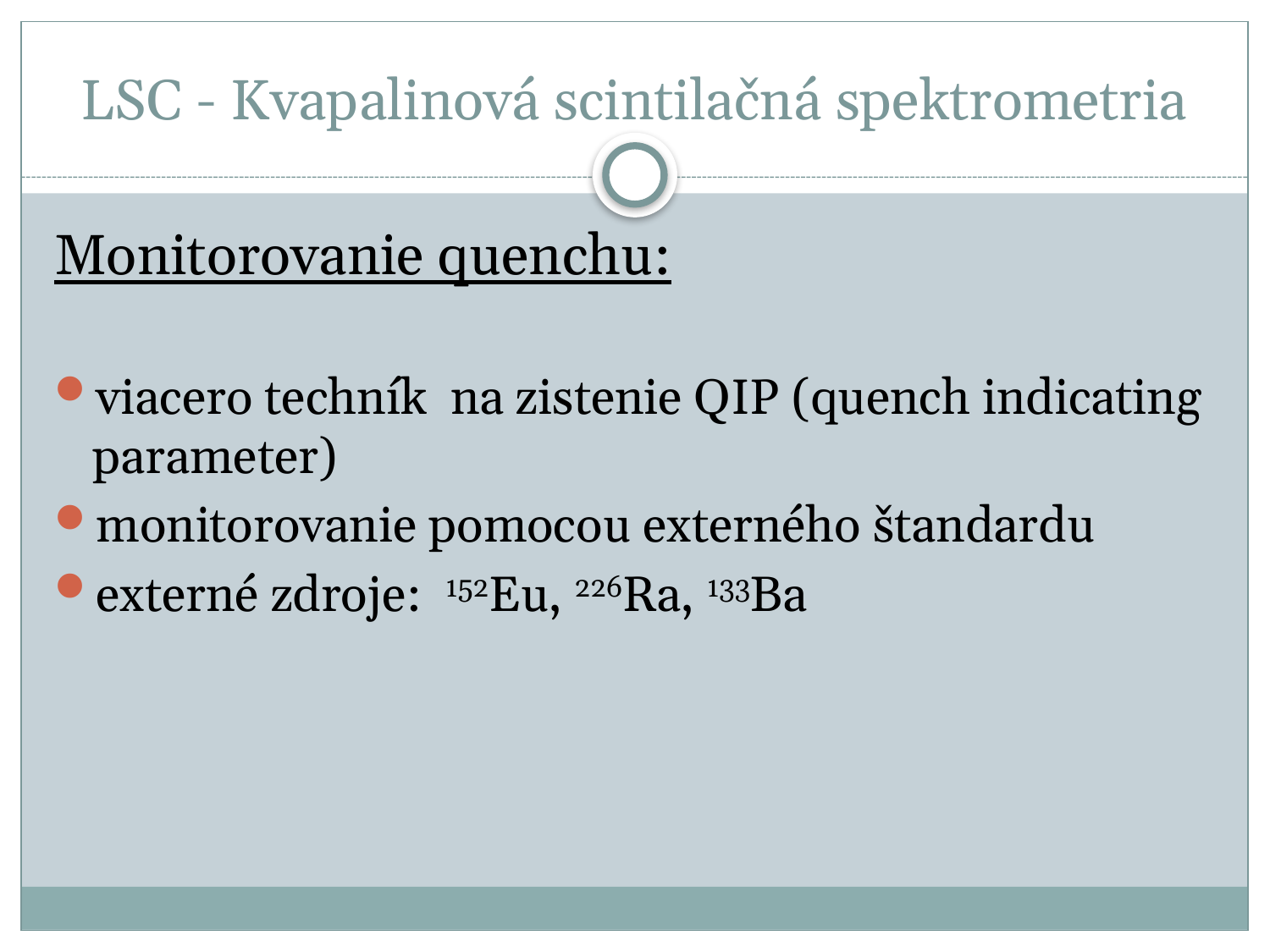

# LSC - Kvapalinová scintilačná spektrometria
Monitorovanie quenchu:

viacero techník  na zistenie QIP (quench indicating parameter)
monitorovanie pomocou externého štandardu
externé zdroje:  152Eu, 226Ra, 133Ba